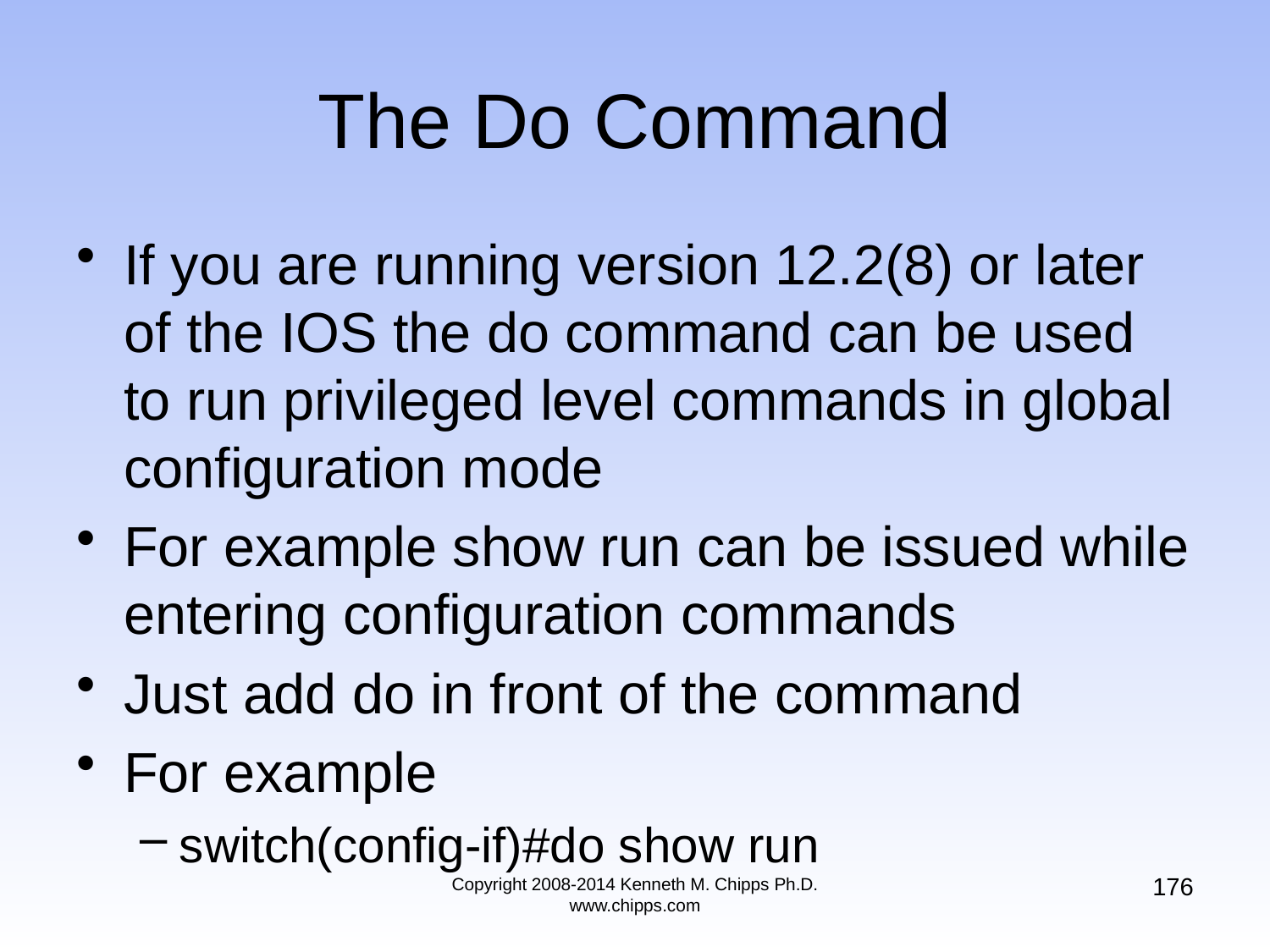

If you are running version 12.2(8) or later of the IOS the do command can be used to run privileged level commands in global configuration mode
For example show run can be issued while entering configuration commands
Just add do in front of the command
For example
switch(config-if)#do show run
# The Do Command
176
Copyright 2008-2014 Kenneth M. Chipps Ph.D. www.chipps.com